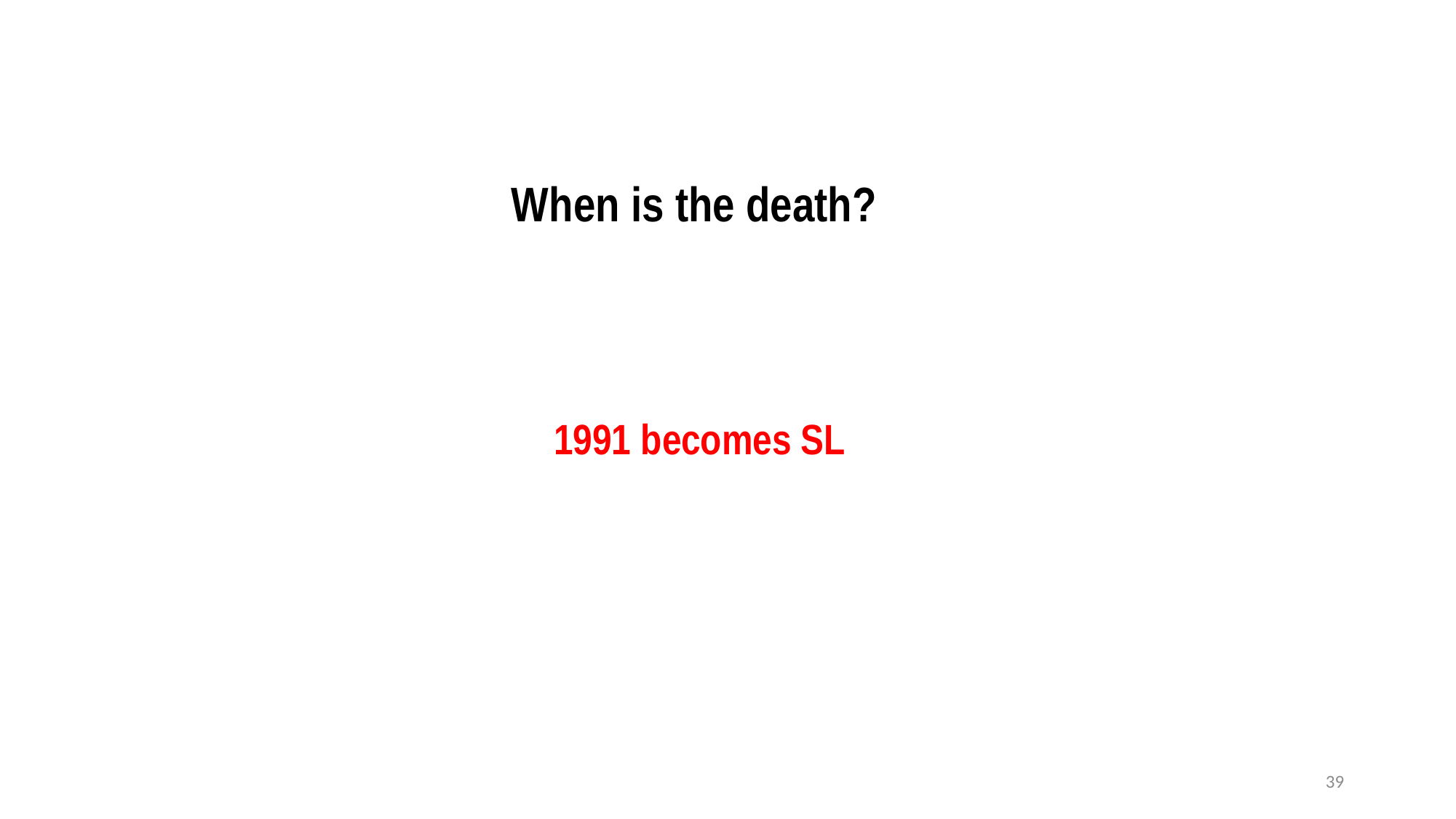

When is the death?

1991 becomes SL
39